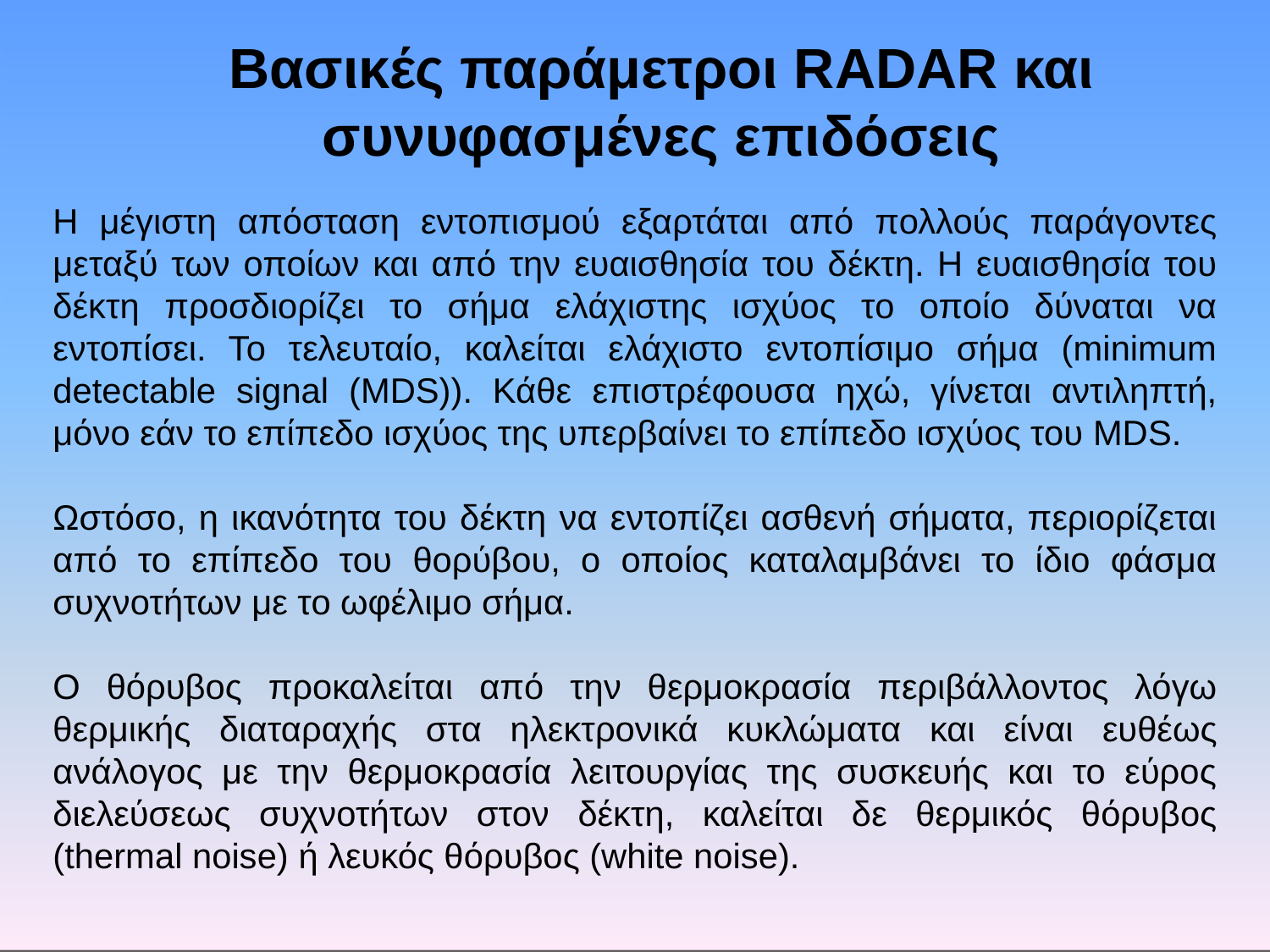

# Βασικές παράμετροι RADAR και συνυφασμένες επιδόσεις
Η μέγιστη απόσταση εντοπισμού εξαρτάται από πολλούς παράγοντες μεταξύ των οποίων και από την ευαισθησία του δέκτη. Η ευαισθησία του δέκτη προσδιορίζει το σήμα ελάχιστης ισχύος το οποίο δύναται να εντοπίσει. Το τελευταίο, καλείται ελάχιστο εντοπίσιμο σήμα (minimum detectable signal (MDS)). Κάθε επιστρέφουσα ηχώ, γίνεται αντιληπτή, μόνο εάν το επίπεδο ισχύος της υπερβαίνει το επίπεδο ισχύος του MDS.

Ωστόσο, η ικανότητα του δέκτη να εντοπίζει ασθενή σήματα, περιορίζεται από το επίπεδο του θορύβου, ο οποίος καταλαμβάνει το ίδιο φάσμα συχνοτήτων με το ωφέλιμο σήμα.

Ο θόρυβος προκαλείται από την θερμοκρασία περιβάλλοντος λόγω θερμικής διαταραχής στα ηλεκτρονικά κυκλώματα και είναι ευθέως ανάλογος με την θερμοκρασία λειτουργίας της συσκευής και το εύρος διελεύσεως συχνοτήτων στον δέκτη, καλείται δε θερμικός θόρυβος (thermal noise) ή λευκός θόρυβος (white noise).